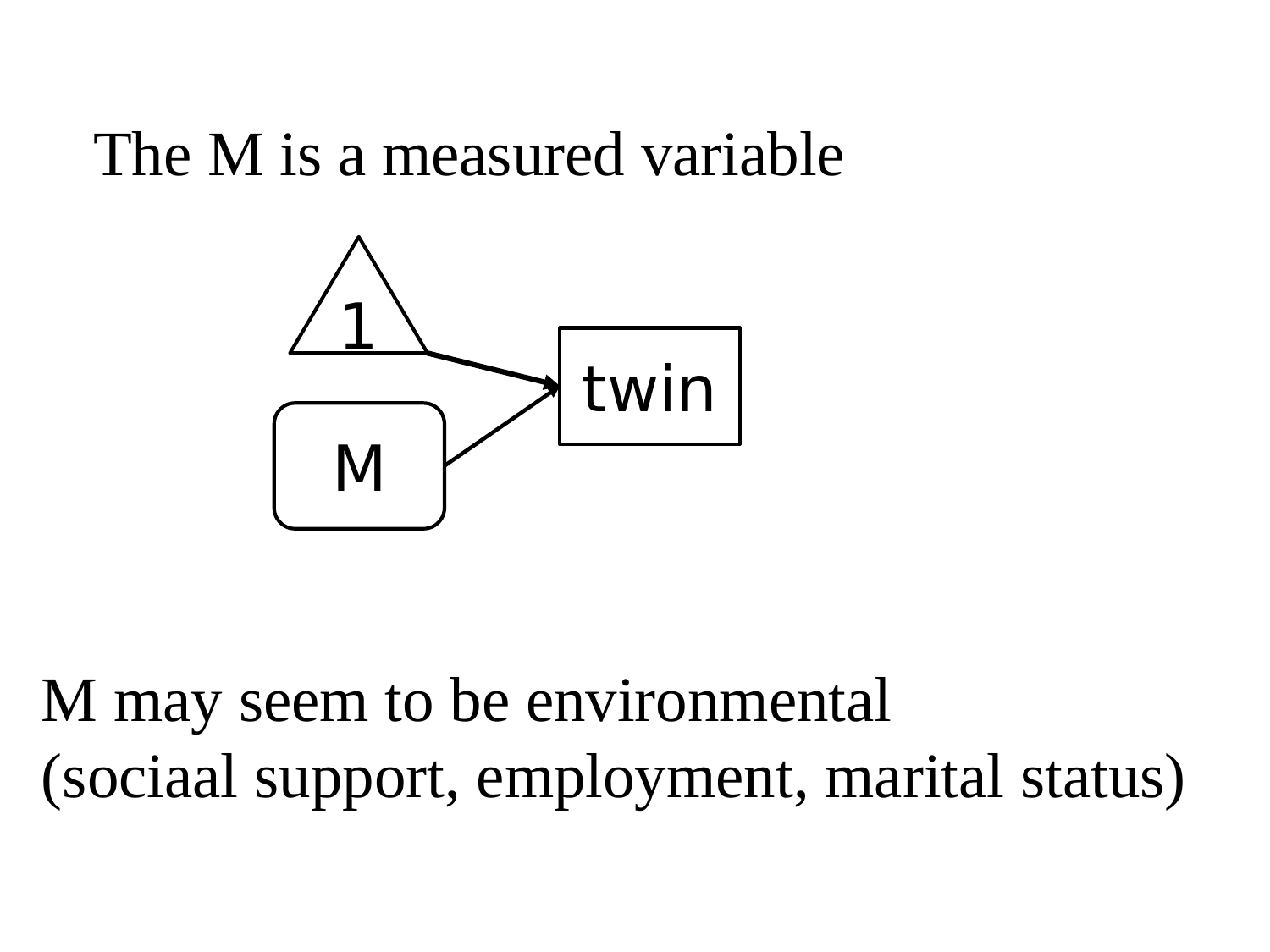

The M is a measured variable
1
twin
M
M may seem to be environmental
(sociaal support, employment, marital status)